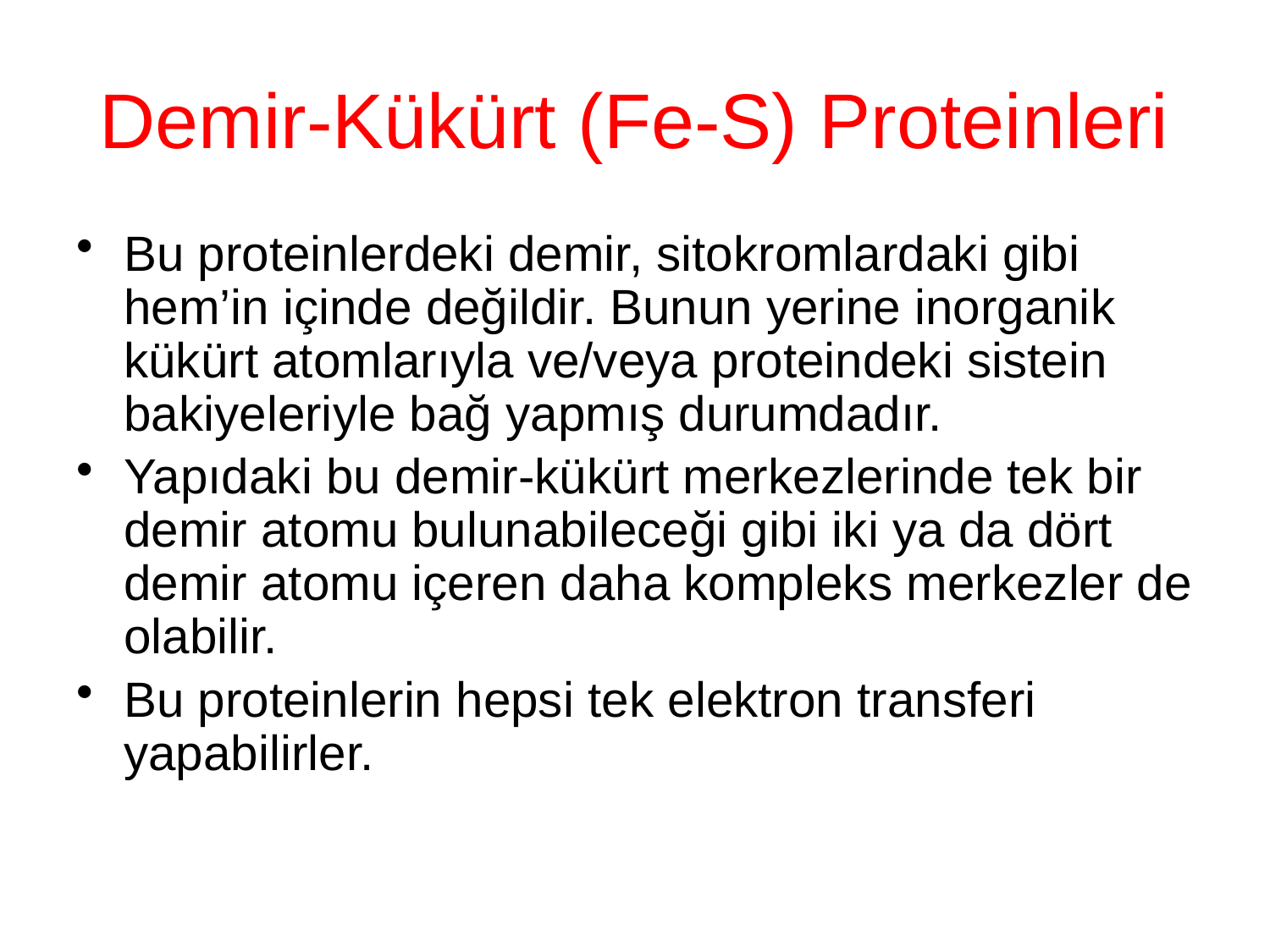

# Demir-Kükürt (Fe-S) Proteinleri
Bu proteinlerdeki demir, sitokromlardaki gibi hem’in içinde değildir. Bunun yerine inorganik kükürt atomlarıyla ve/veya proteindeki sistein bakiyeleriyle bağ yapmış durumdadır.
Yapıdaki bu demir-kükürt merkezlerinde tek bir demir atomu bulunabileceği gibi iki ya da dört demir atomu içeren daha kompleks merkezler de olabilir.
Bu proteinlerin hepsi tek elektron transferi yapabilirler.